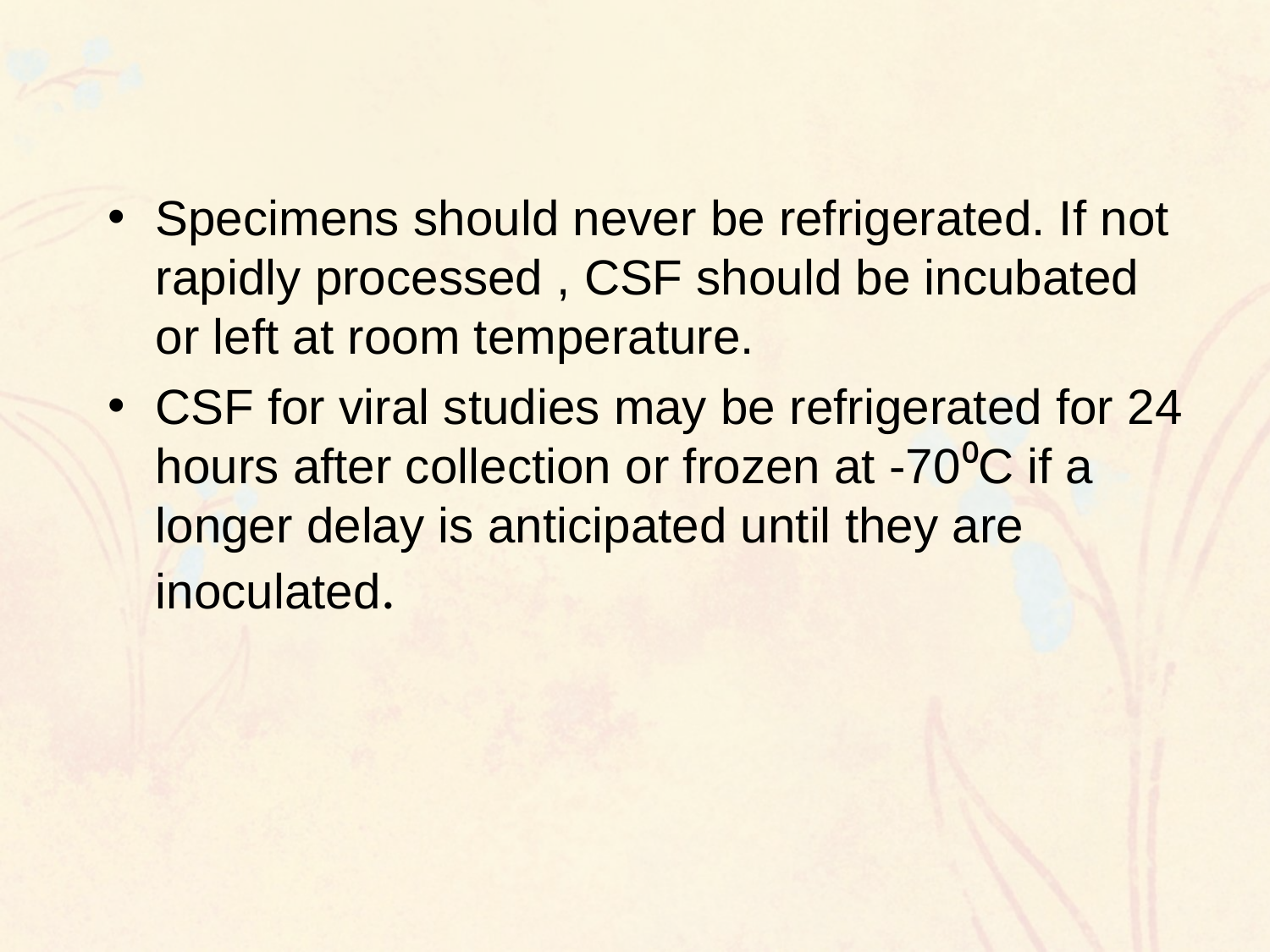

Specimens should never be refrigerated. If not rapidly processed , CSF should be incubated or left at room temperature.
CSF for viral studies may be refrigerated for 24 hours after collection or frozen at -70⁰C if a longer delay is anticipated until they are inoculated.